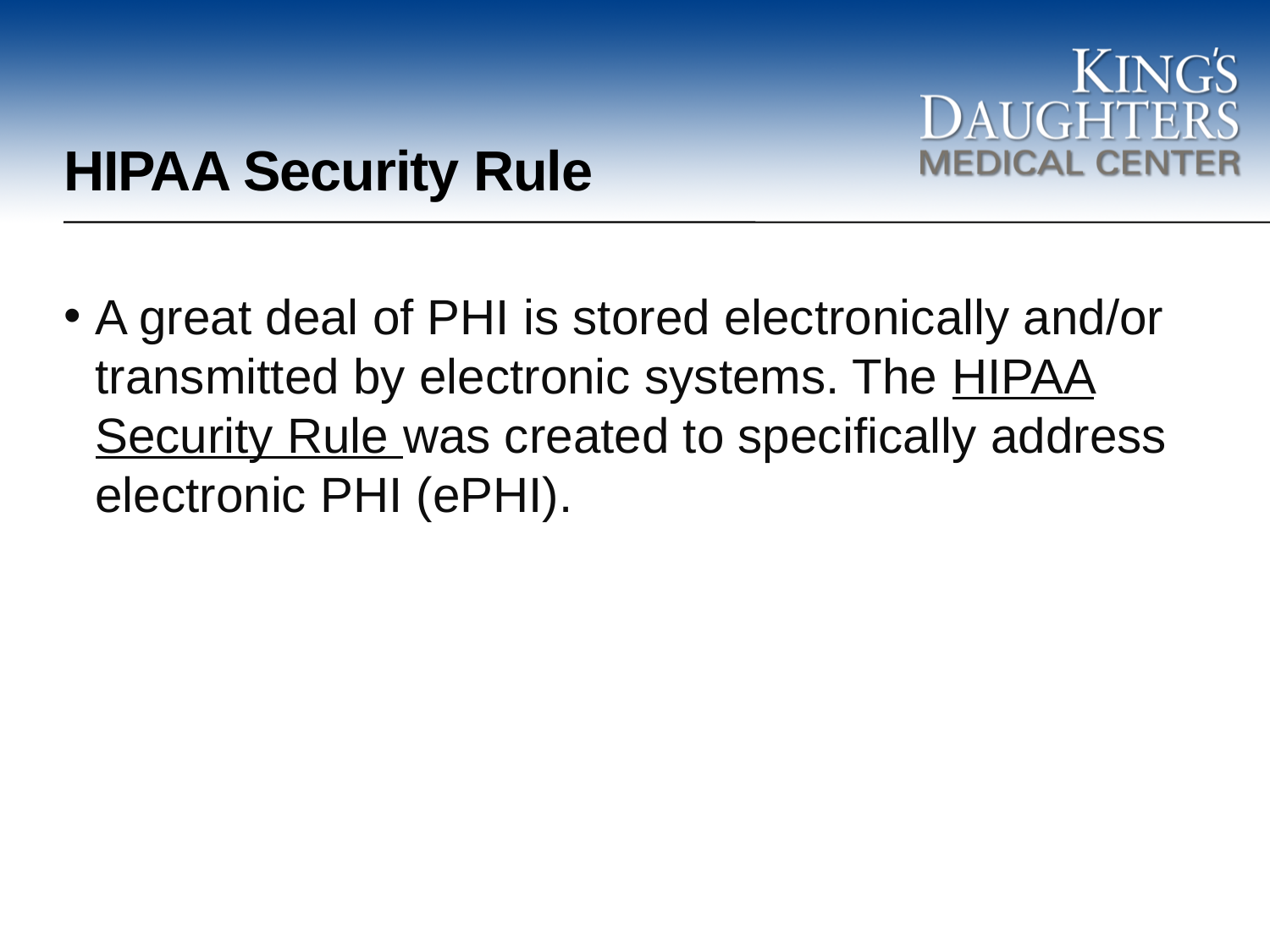

# HIPAA Security Rule
A great deal of PHI is stored electronically and/or transmitted by electronic systems. The HIPAA Security Rule was created to specifically address electronic PHI (ePHI).